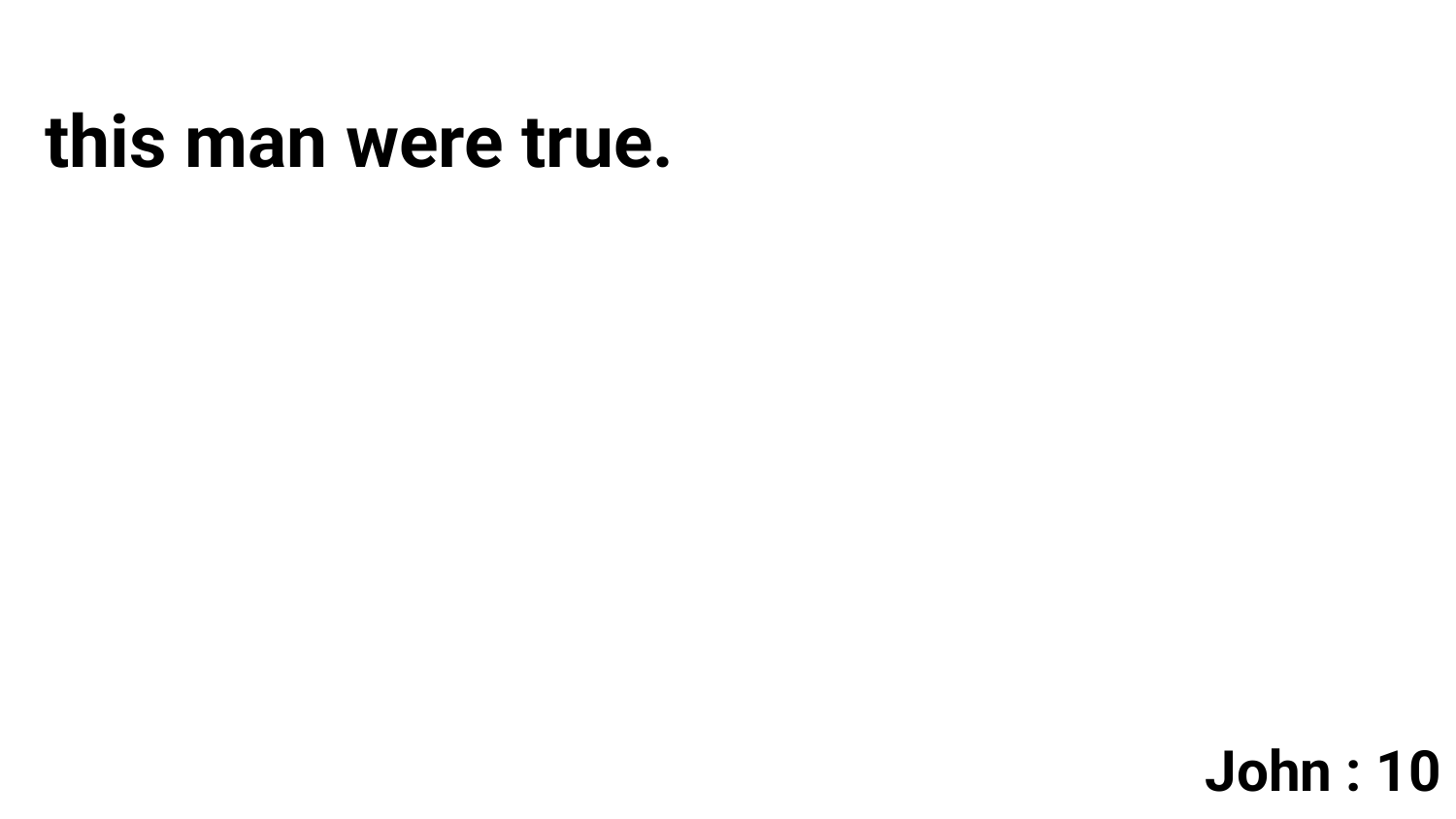

this man were true.
John : 10